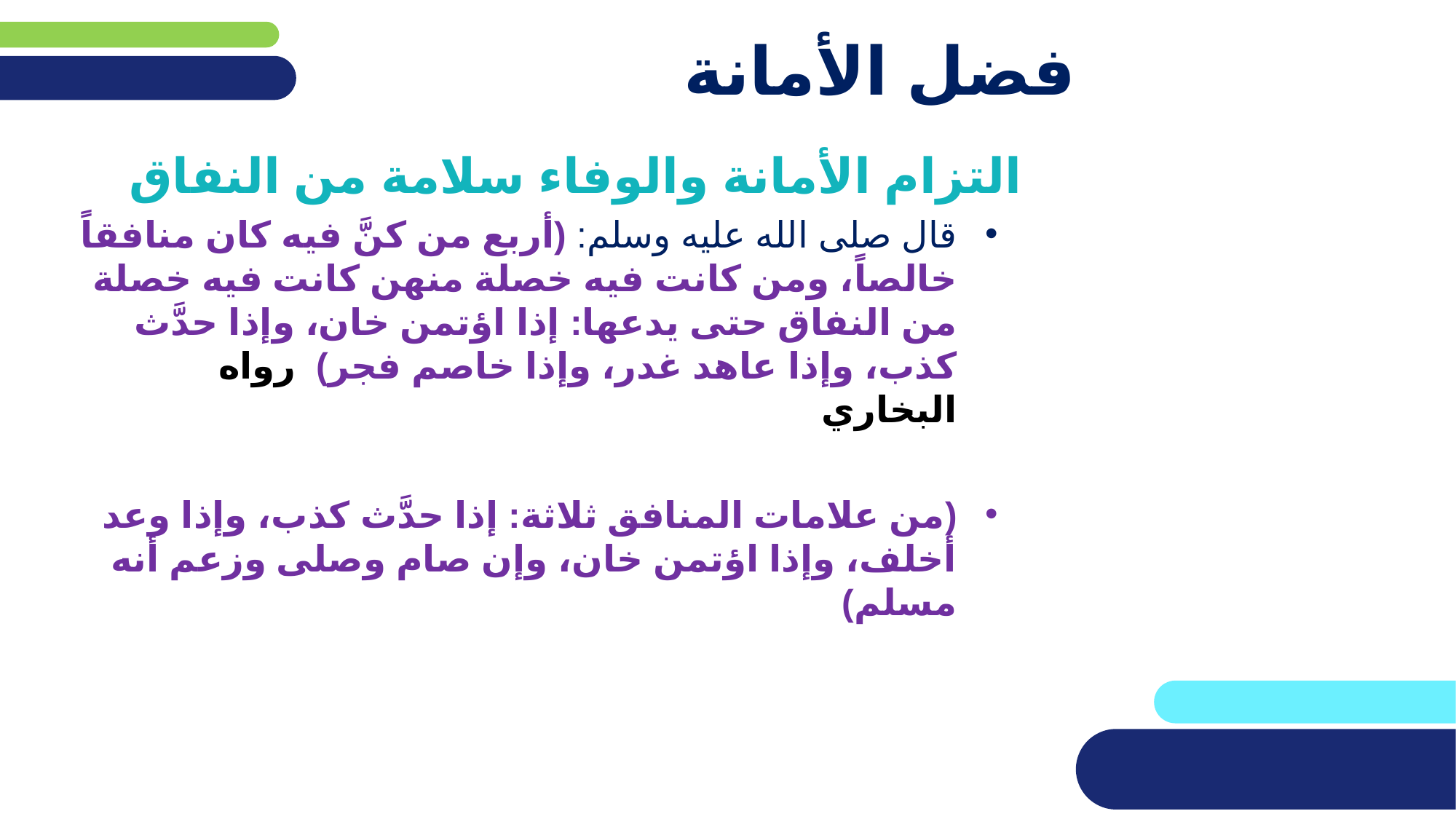

# فضل الأمانة
التزام الأمانة والوفاء سلامة من النفاق
قال صلى الله عليه وسلم: (أربع من كنَّ فيه كان منافقاً خالصاً، ومن كانت فيه خصلة منهن كانت فيه خصلة من النفاق حتى يدعها: إذا اؤتمن خان، وإذا حدَّث كذب، وإذا عاهد غدر، وإذا خاصم فجر)  رواه البخاري

(من علامات المنافق ثلاثة: إذا حدَّث كذب، وإذا وعد أخلف، وإذا اؤتمن خان، وإن صام وصلى وزعم أنه مسلم)